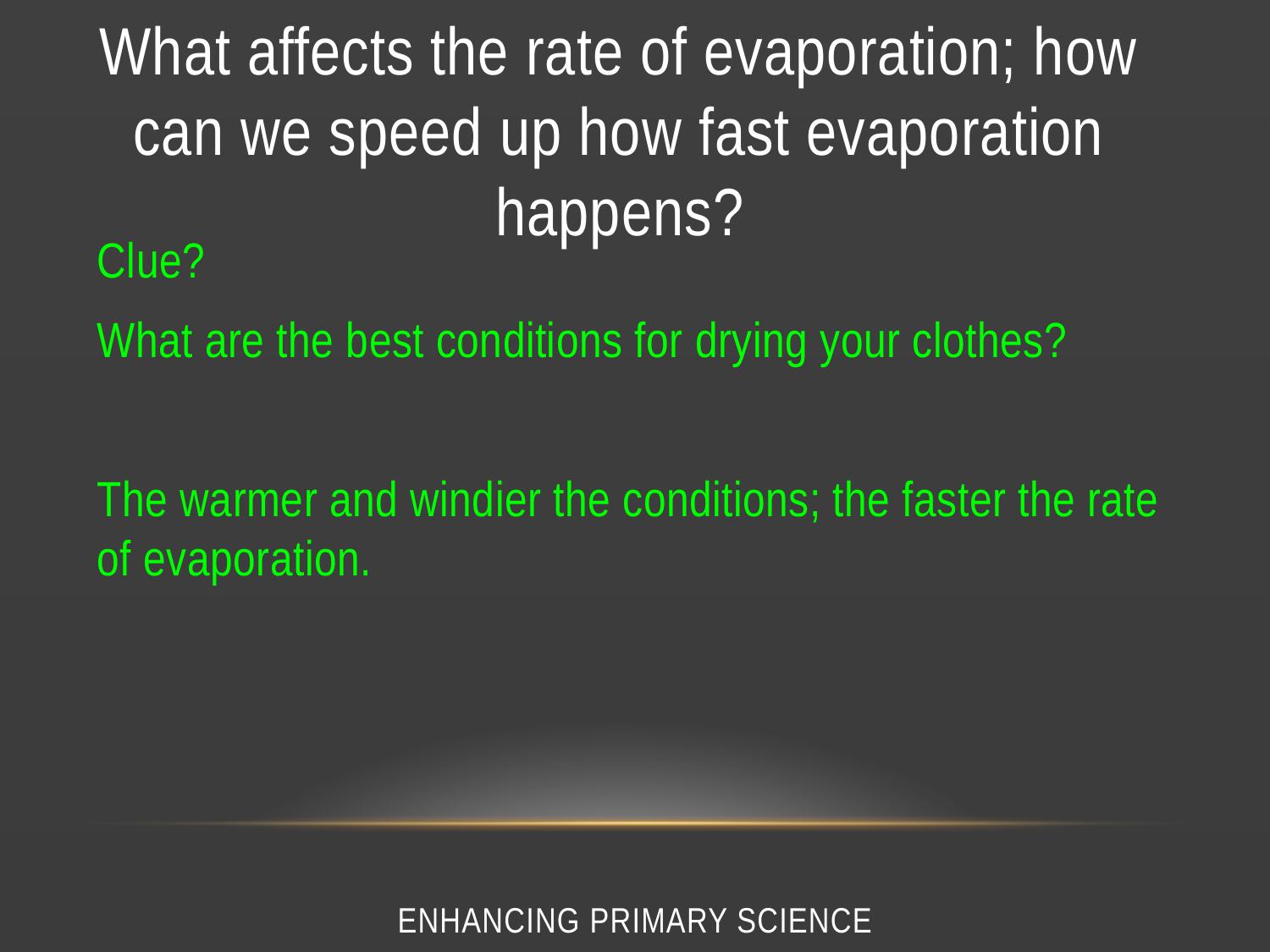

# What affects the rate of evaporation; how can we speed up how fast evaporation happens?
Clue?
What are the best conditions for drying your clothes?

The warmer and windier the conditions; the faster the rate of evaporation.
Enhancing Primary Science